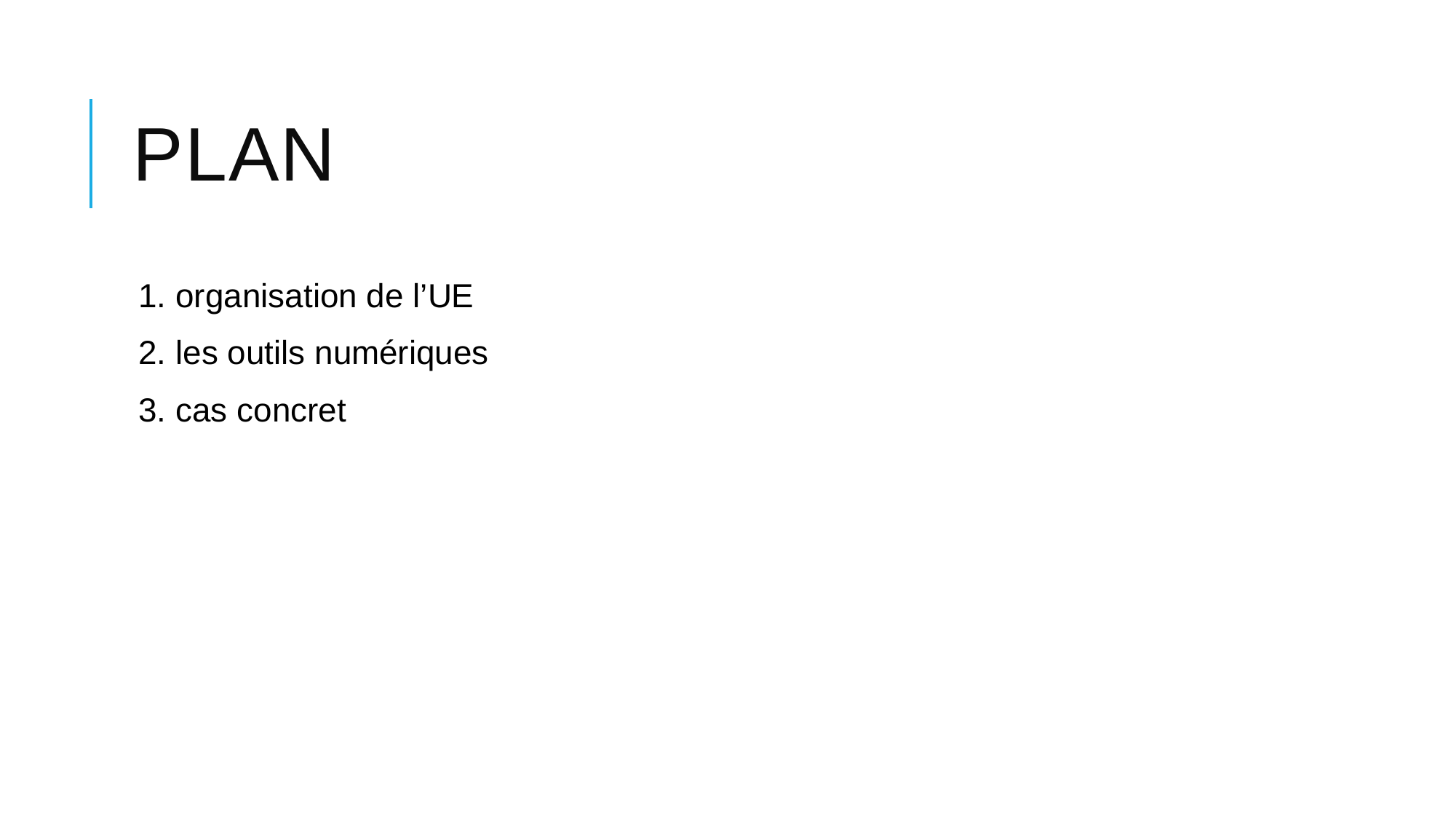

# plan
1. organisation de l’UE
2. les outils numériques
3. cas concret